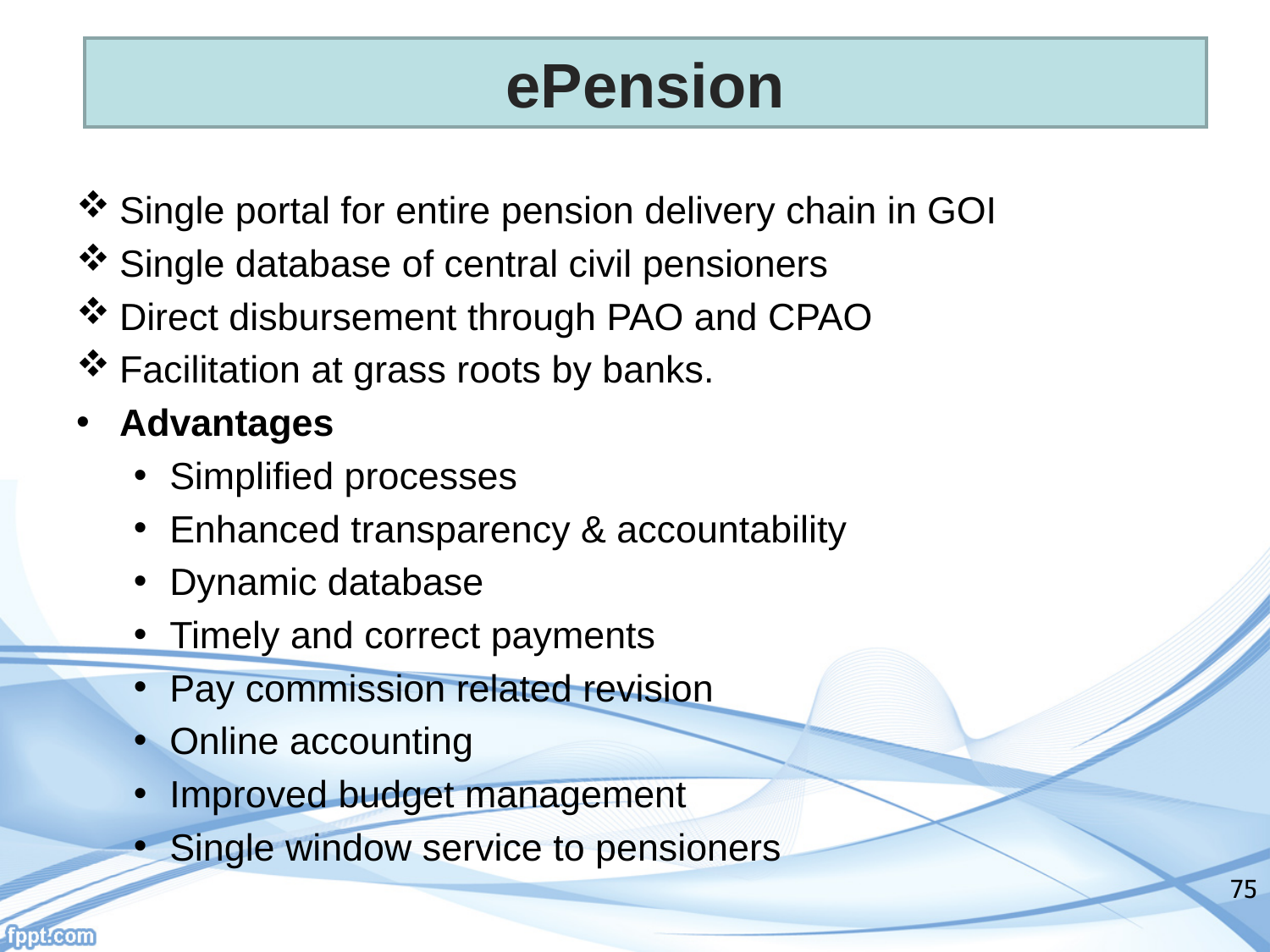

# ePension
Single portal for entire pension delivery chain in GOI
Single database of central civil pensioners
Direct disbursement through PAO and CPAO
Facilitation at grass roots by banks.
Advantages
Simplified processes
Enhanced transparency & accountability
Dynamic database
Timely and correct payments
Pay commission related revision
Online accounting
Improved budget management
Single window service to pensioners

75